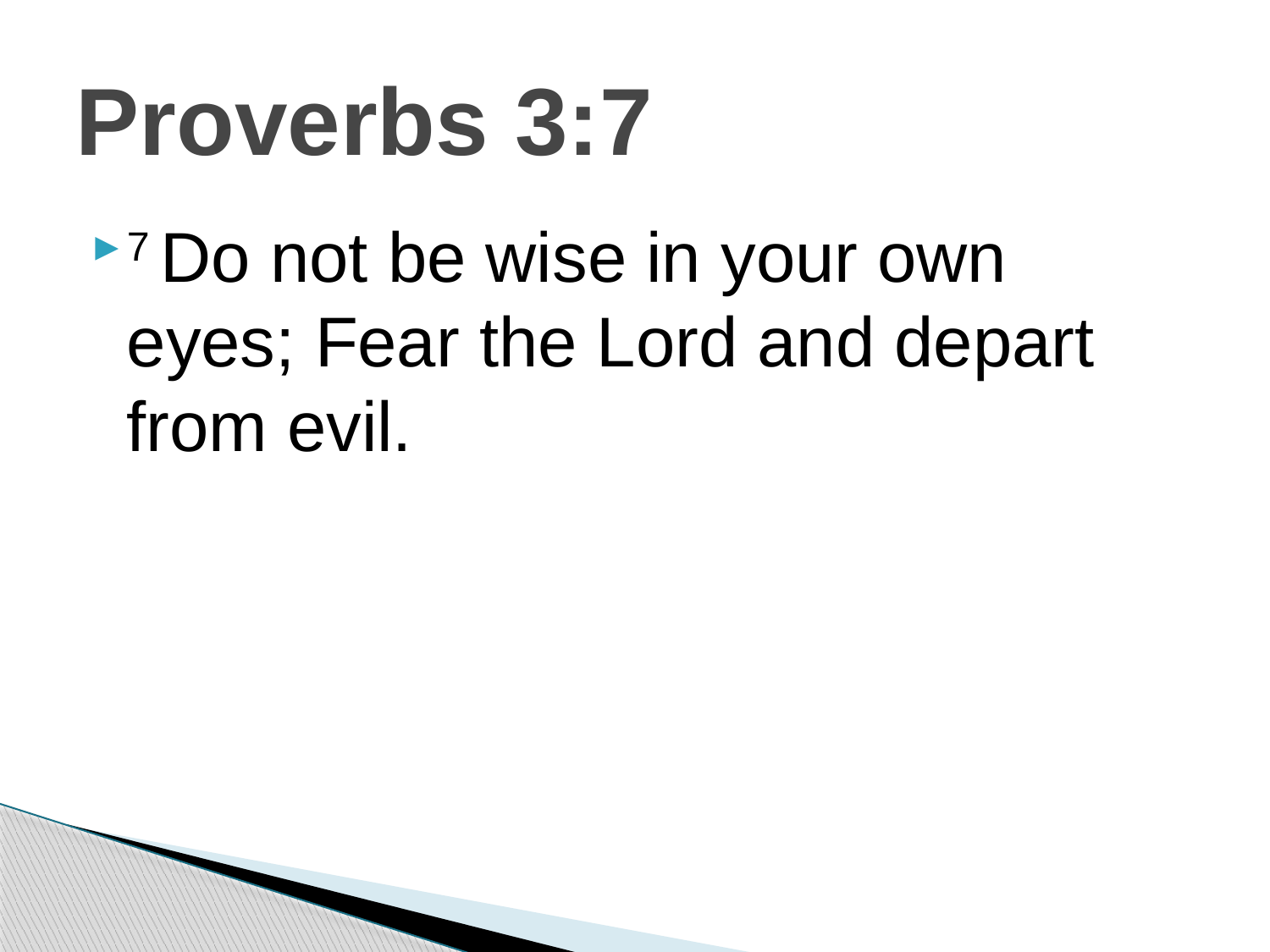

# Proverbs 3:7
7 Do not be wise in your own eyes; Fear the Lord and depart from evil.